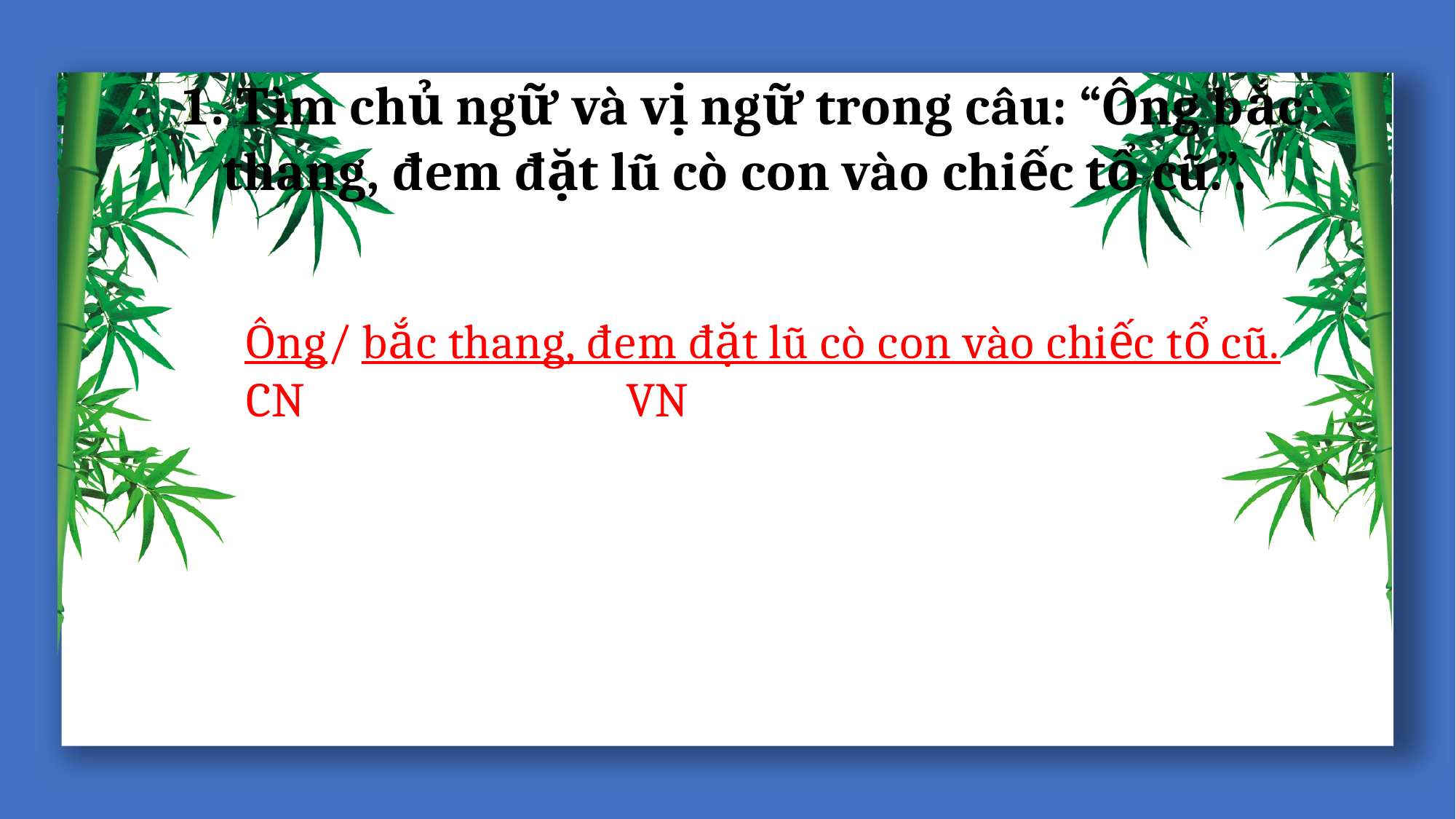

1. Tìm chủ ngữ và vị ngữ trong câu: “Ông bắc thang, đem đặt lũ cò con vào chiếc tổ cũ.”.
Ông/ bắc thang, đem đặt lũ cò con vào chiếc tổ cũ.
CN                              VN